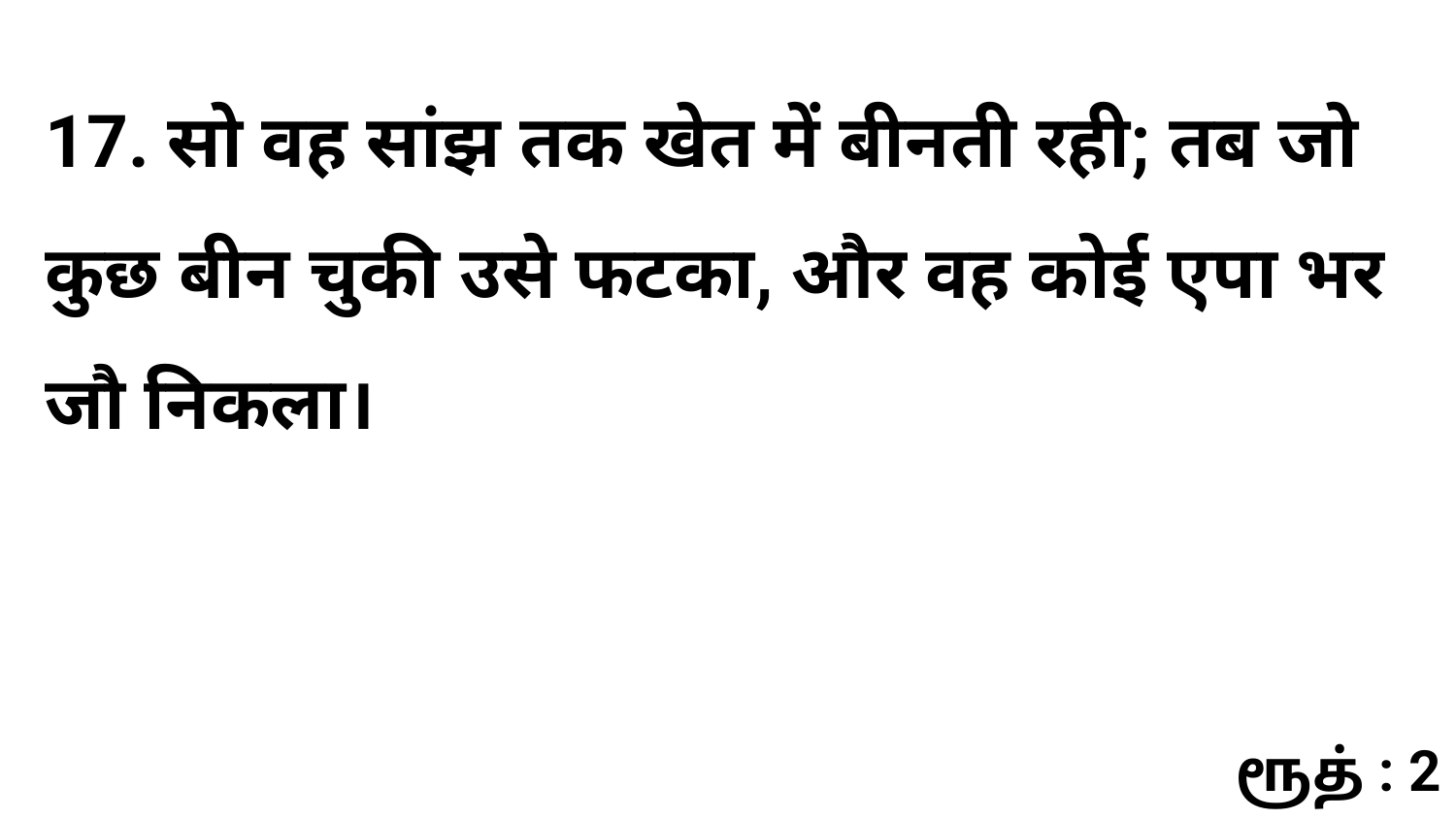

17. सो वह सांझ तक खेत में बीनती रही; तब जो कुछ बीन चुकी उसे फटका, और वह कोई एपा भर जौ निकला।
ரூத் : 2